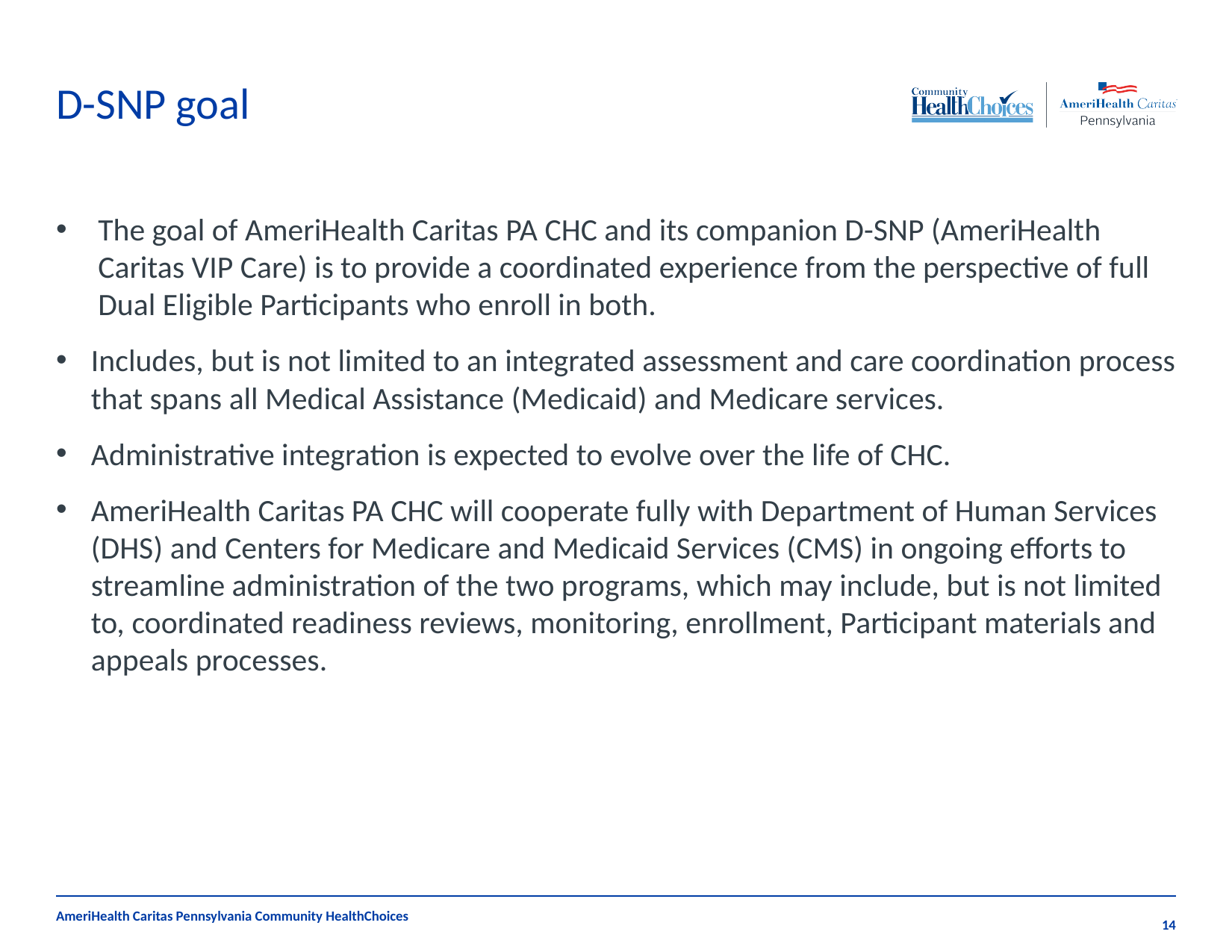

# D-SNP goal
The goal of AmeriHealth Caritas PA CHC and its companion D-SNP (AmeriHealth Caritas VIP Care) is to provide a coordinated experience from the perspective of full Dual Eligible Participants who enroll in both.
Includes, but is not limited to an integrated assessment and care coordination process that spans all Medical Assistance (Medicaid) and Medicare services.
Administrative integration is expected to evolve over the life of CHC.
AmeriHealth Caritas PA CHC will cooperate fully with Department of Human Services (DHS) and Centers for Medicare and Medicaid Services (CMS) in ongoing efforts to streamline administration of the two programs, which may include, but is not limited to, coordinated readiness reviews, monitoring, enrollment, Participant materials and appeals processes.

AmeriHealth Caritas Pennsylvania Community HealthChoices

14